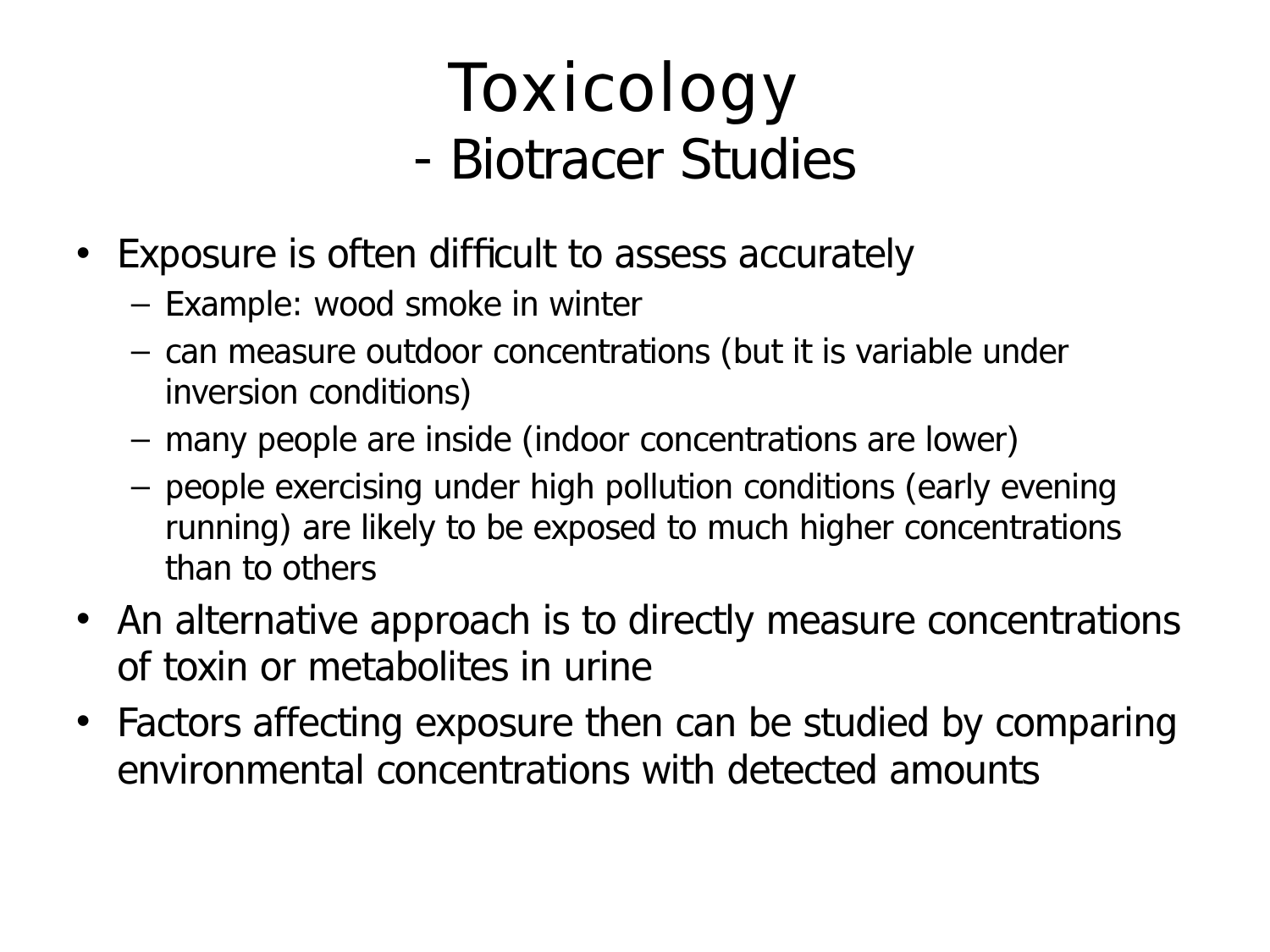

Toxicology
- Biotracer Studies
Exposure is often difficult to assess accurately
Example: wood smoke in winter
can measure outdoor concentrations (but it is variable under inversion conditions)
many people are inside (indoor concentrations are lower)
people exercising under high pollution conditions (early evening running) are likely to be exposed to much higher concentrations than to others
An alternative approach is to directly measure concentrations of toxin or metabolites in urine
Factors affecting exposure then can be studied by comparing environmental concentrations with detected amounts